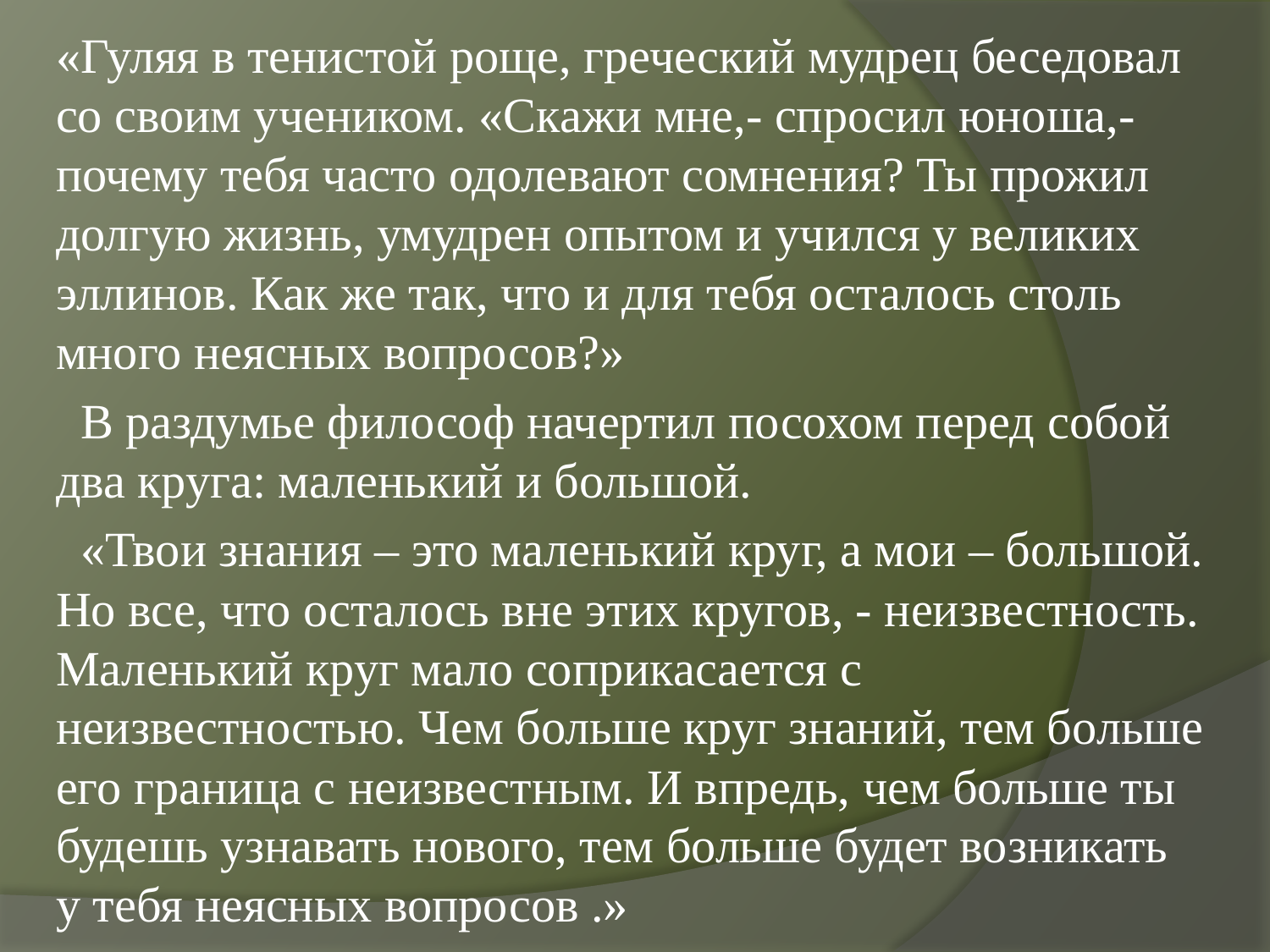

«Гуляя в тенистой роще, греческий мудрец беседовал со своим учеником. «Скажи мне,- спросил юноша,- почему тебя часто одолевают сомнения? Ты прожил долгую жизнь, умудрен опытом и учился у великих эллинов. Как же так, что и для тебя осталось столь много неясных вопросов?»
  В раздумье философ начертил посохом перед собой два круга: маленький и большой.
  «Твои знания – это маленький круг, а мои – большой. Но все, что осталось вне этих кругов, - неизвестность. Маленький круг мало соприкасается с неизвестностью. Чем больше круг знаний, тем больше его граница с неизвестным. И впредь, чем больше ты будешь узнавать нового, тем больше будет возникать у тебя неясных вопросов .»